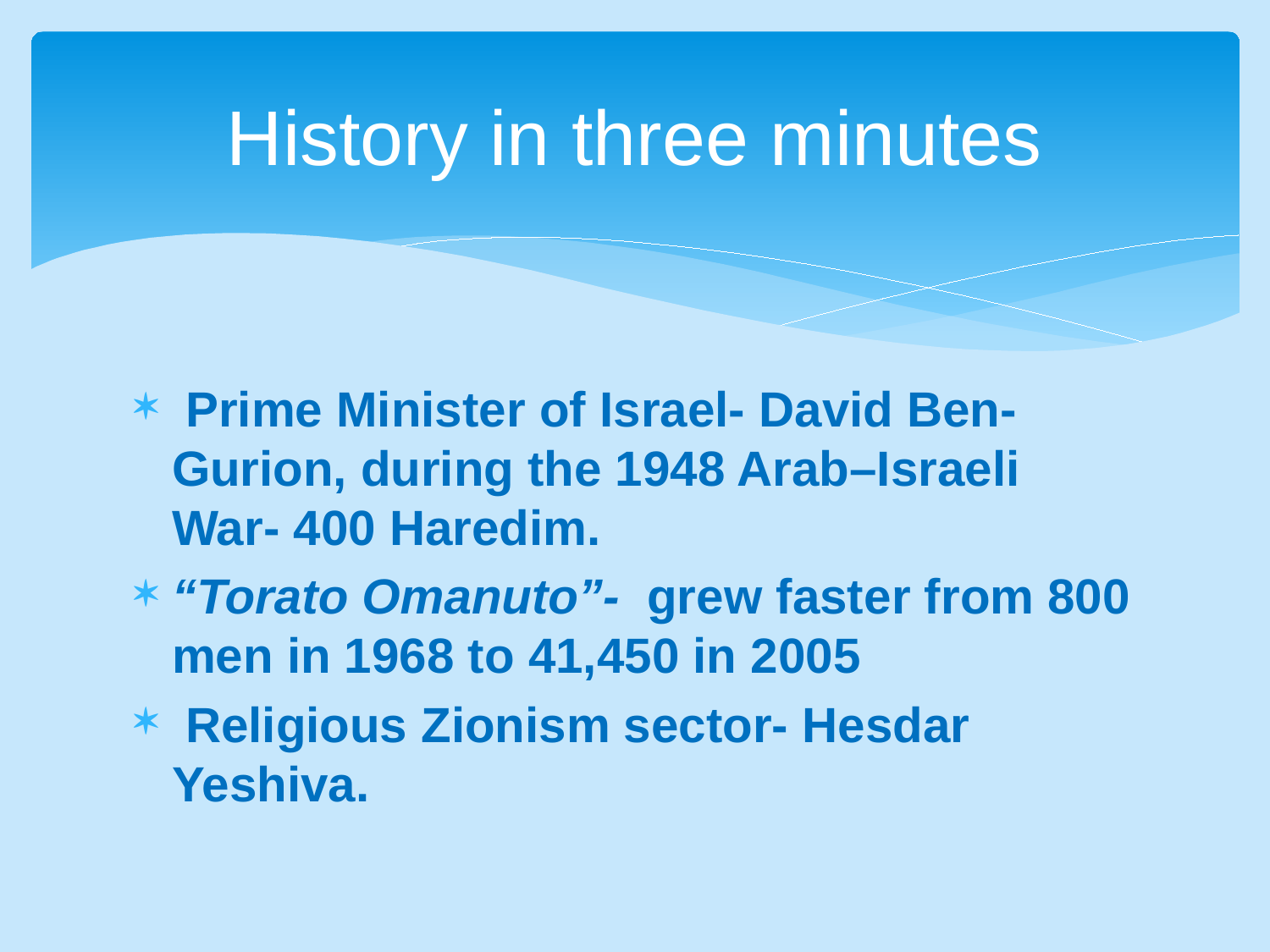

# History in three minutes
 Prime Minister of Israel- David Ben-Gurion, during the 1948 Arab–Israeli War- 400 Haredim.
“Torato Omanuto”-  grew faster from 800 men in 1968 to 41,450 in 2005
 Religious Zionism sector- Hesdar Yeshiva.